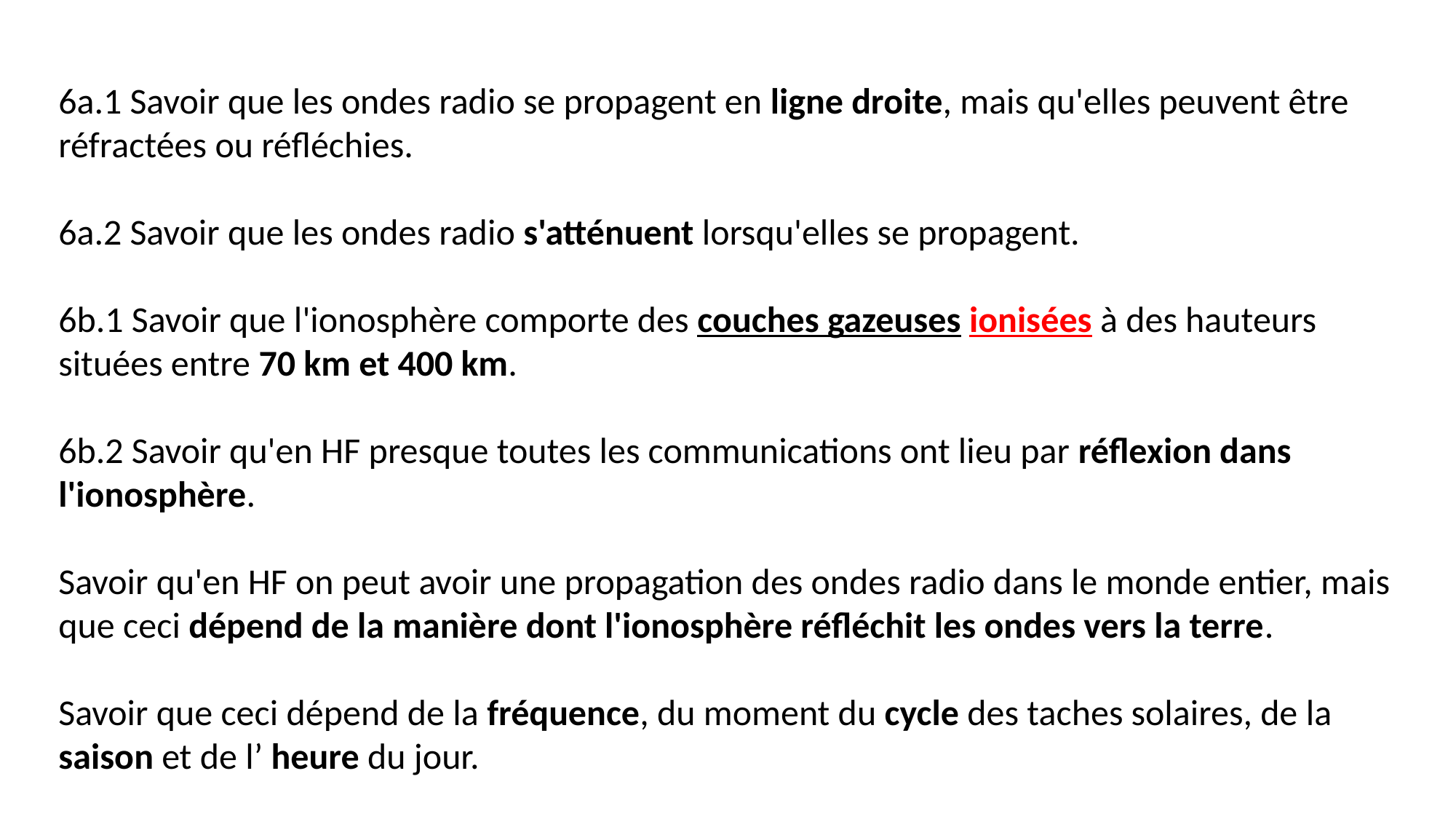

6a.1 Savoir que les ondes radio se propagent en ligne droite, mais qu'elles peuvent être réfractées ou réfléchies.

6a.2 Savoir que les ondes radio s'atténuent lorsqu'elles se propagent.

6b.1 Savoir que l'ionosphère comporte des couches gazeuses ionisées à des hauteurs situées entre 70 km et 400 km.

6b.2 Savoir qu'en HF presque toutes les communications ont lieu par réflexion dans l'ionosphère.

Savoir qu'en HF on peut avoir une propagation des ondes radio dans le monde entier, mais que ceci dépend de la manière dont l'ionosphère réfléchit les ondes vers la terre.

Savoir que ceci dépend de la fréquence, du moment du cycle des taches solaires, de la saison et de l’ heure du jour.